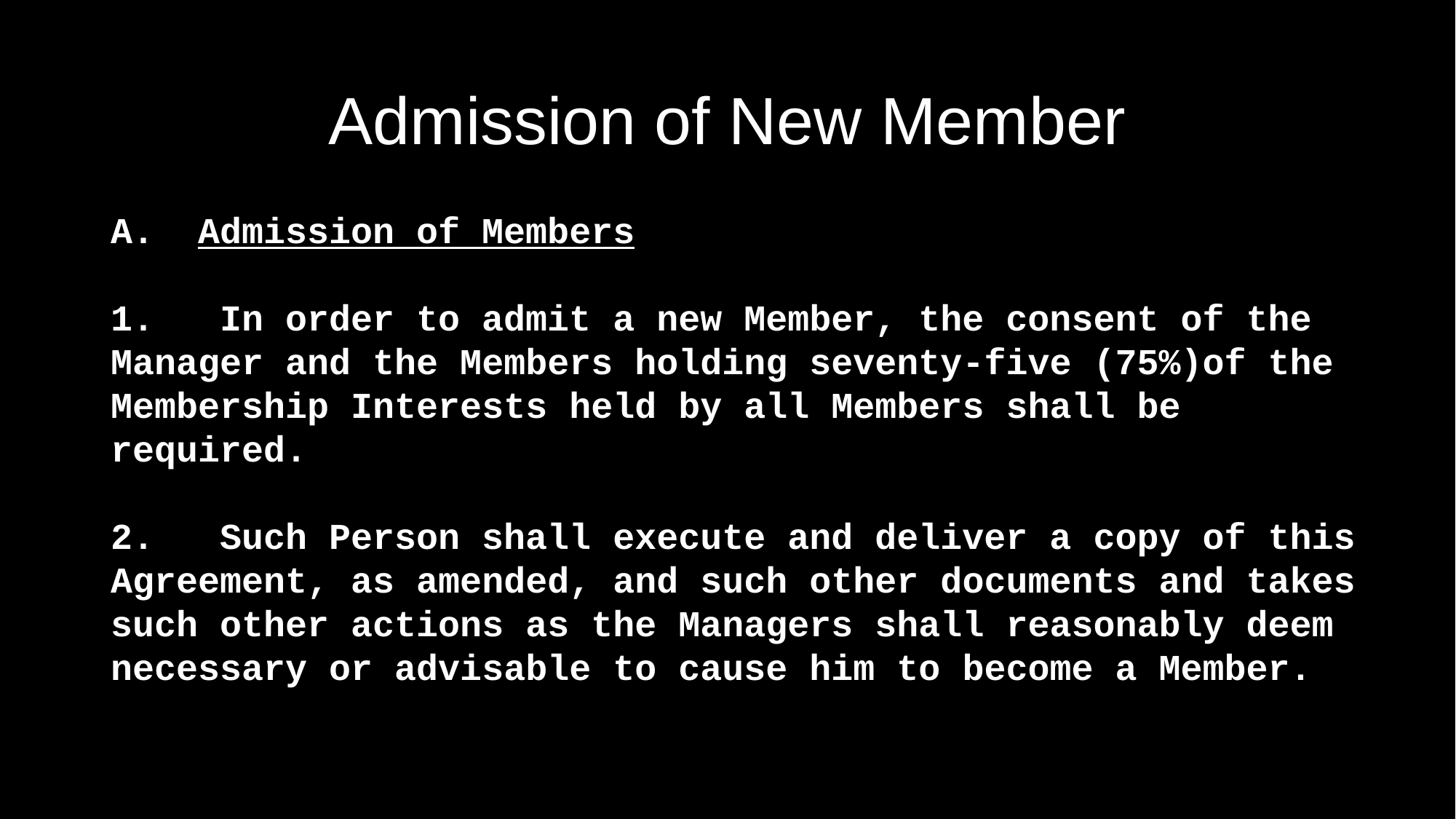

Admission of New Member
#
A.  Admission of Members

1.	In order to admit a new Member, the consent of the Manager and the Members holding seventy-five (75%)of the Membership Interests held by all Members shall be required.

2.	Such Person shall execute and deliver a copy of this Agreement, as amended, and such other documents and takes such other actions as the Managers shall reasonably deem necessary or advisable to cause him to become a Member.